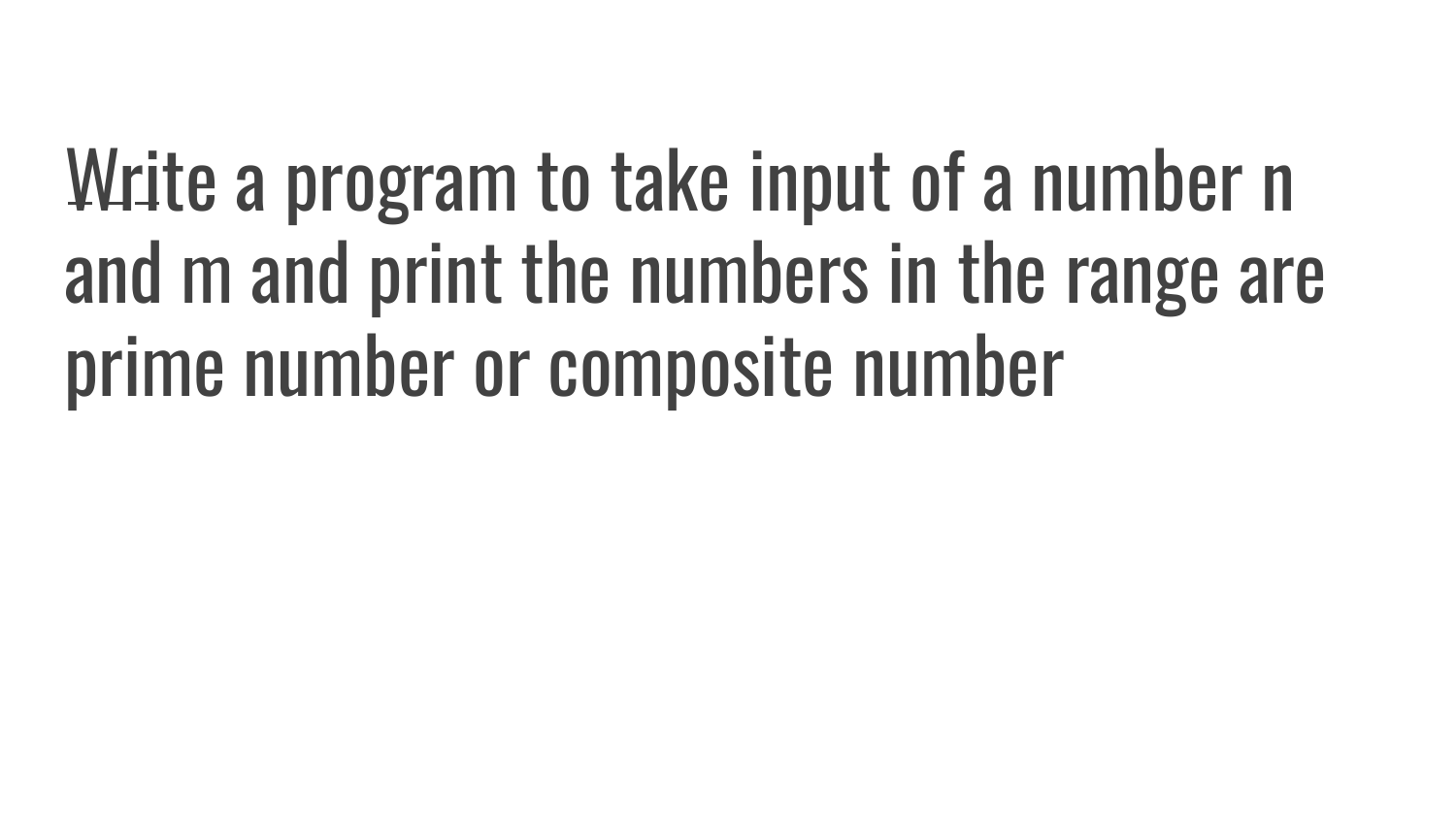

# Write a program to take input of a number n and m and print the numbers in the range are prime number or composite number